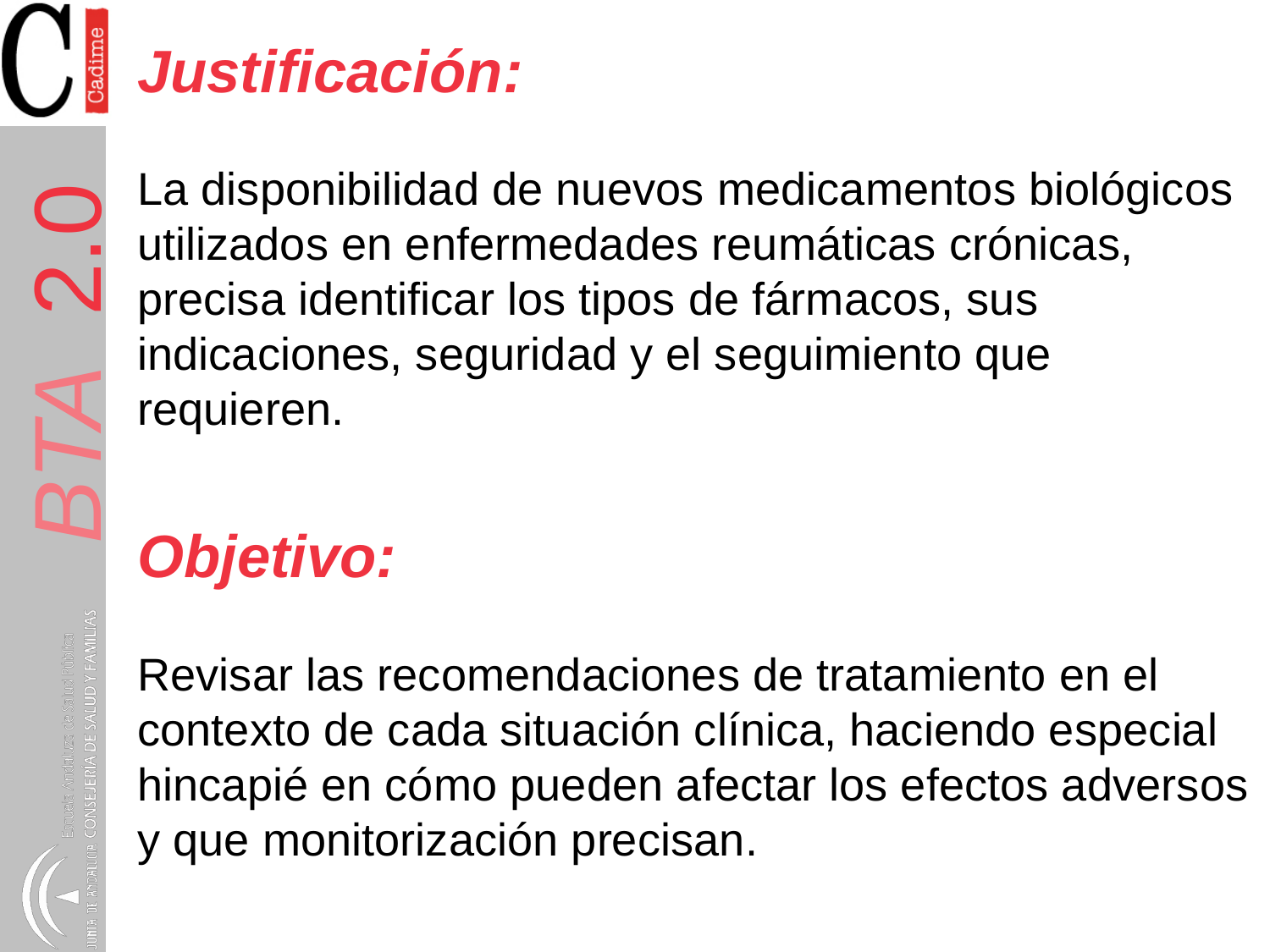

Justificación:

La disponibilidad de nuevos medicamentos biológicos utilizados en enfermedades reumáticas crónicas, precisa identificar los tipos de fármacos, sus indicaciones, seguridad y el seguimiento que requieren.

Objetivo:

Revisar las recomendaciones de tratamiento en el contexto de cada situación clínica, haciendo especial hincapié en cómo pueden afectar los efectos adversos y que monitorización precisan.